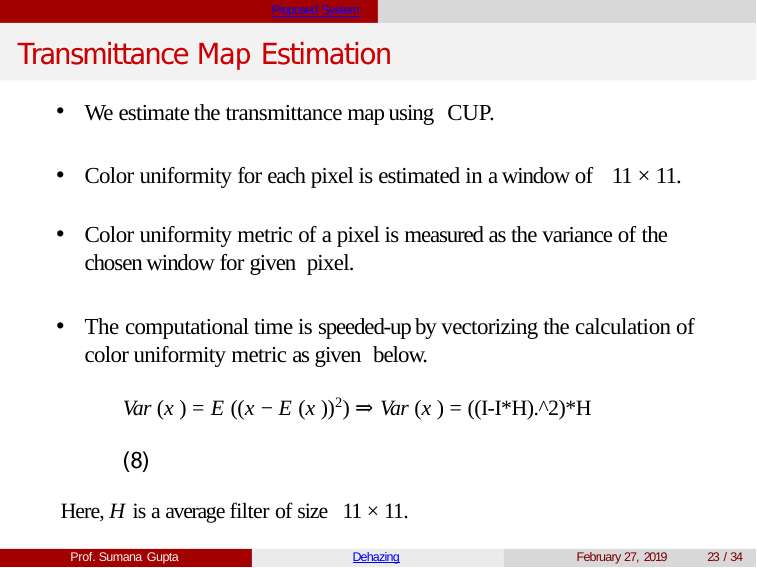

Proposed System

# Transmittance Map Estimation
We estimate the transmittance map using  CUP.

Color uniformity for each pixel is estimated in a window of   11 × 11.

Color uniformity metric of a pixel is measured as the variance of the  chosen window for given  pixel.

The computational time is speeded-up by vectorizing the calculation of  color uniformity metric as given  below.

Var (x ) = E ((x − E (x ))2) ⇒ Var (x ) = ((I-I*H).^2)*H	(8)
Here, H is a average filter of size  11 × 11.
Prof. Sumana Gupta
Dehazing
February 27, 2019
23 / 34